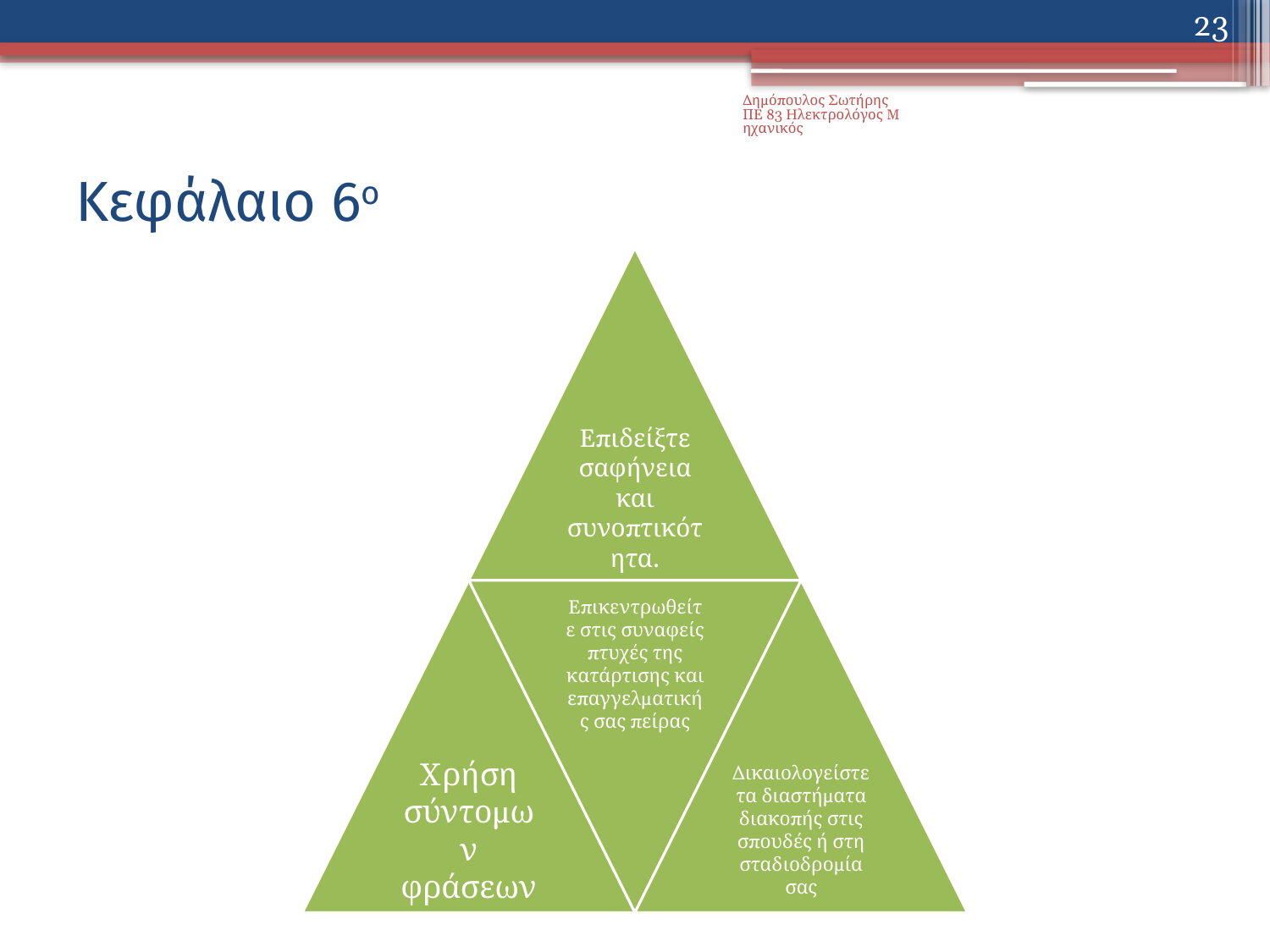

23
Δημόπουλος Σωτήρης ΠΕ 83 Ηλεκτρολόγος Μηχανικός
# Κεφάλαιο 6ο
Επιδείξτε σαφήνεια και συνοπτικότητα.
Χρήση σύντομων φράσεων
Επικεντρωθείτε στις συναφείς πτυχές της κατάρτισης και επαγγελματικής σας πείρας
Δικαιολογείστε τα διαστήματα διακοπής στις σπουδές ή στη σταδιοδρομία σας